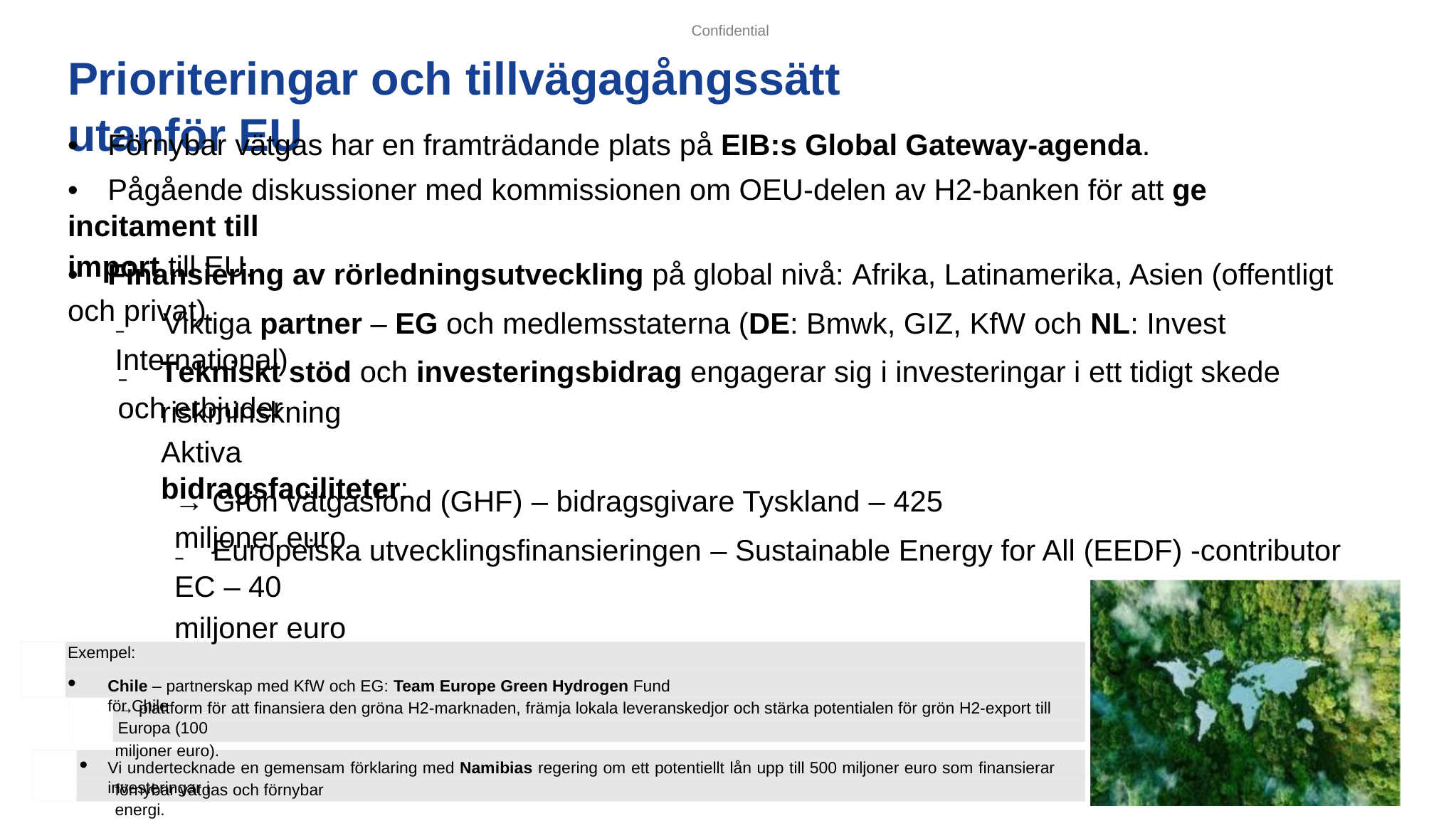

Confidential
Prioriteringar och tillvägagångssätt utanför EU
• Förnybar vätgas har en framträdande plats på EIB:s Global Gateway-agenda.
• Pågående diskussioner med kommissionen om OEU-delen av H2-banken för att ge incitament till
import till EU.
• Finansiering av rörledningsutveckling på global nivå: Afrika, Latinamerika, Asien (offentligt och privat).
₋ Viktiga partner – EG och medlemsstaterna (DE: Bmwk, GIZ, KfW och NL: Invest International)
₋ Tekniskt stöd och investeringsbidrag engagerar sig i investeringar i ett tidigt skede och erbjuder
riskminskning
Aktiva bidragsfaciliteter:
→ Grön vätgasfond (GHF) – bidragsgivare Tyskland – 425 miljoner euro
₋ Europeiska utvecklingsfinansieringen – Sustainable Energy for All (EEDF) -contributor EC – 40
miljoner euro

Exempel:

•
Chile – partnerskap med KfW och EG: Team Europe Green Hydrogen Fund för Chile
→ plattform för att finansiera den gröna H2-marknaden, främja lokala leveranskedjor och stärka potentialen för grön H2-export till Europa (100
miljoner euro).

•
Vi undertecknade en gemensam förklaring med Namibias regering om ett potentiellt lån upp till 500 miljoner euro som finansierar investeringar i
förnybar vätgas och förnybar energi.